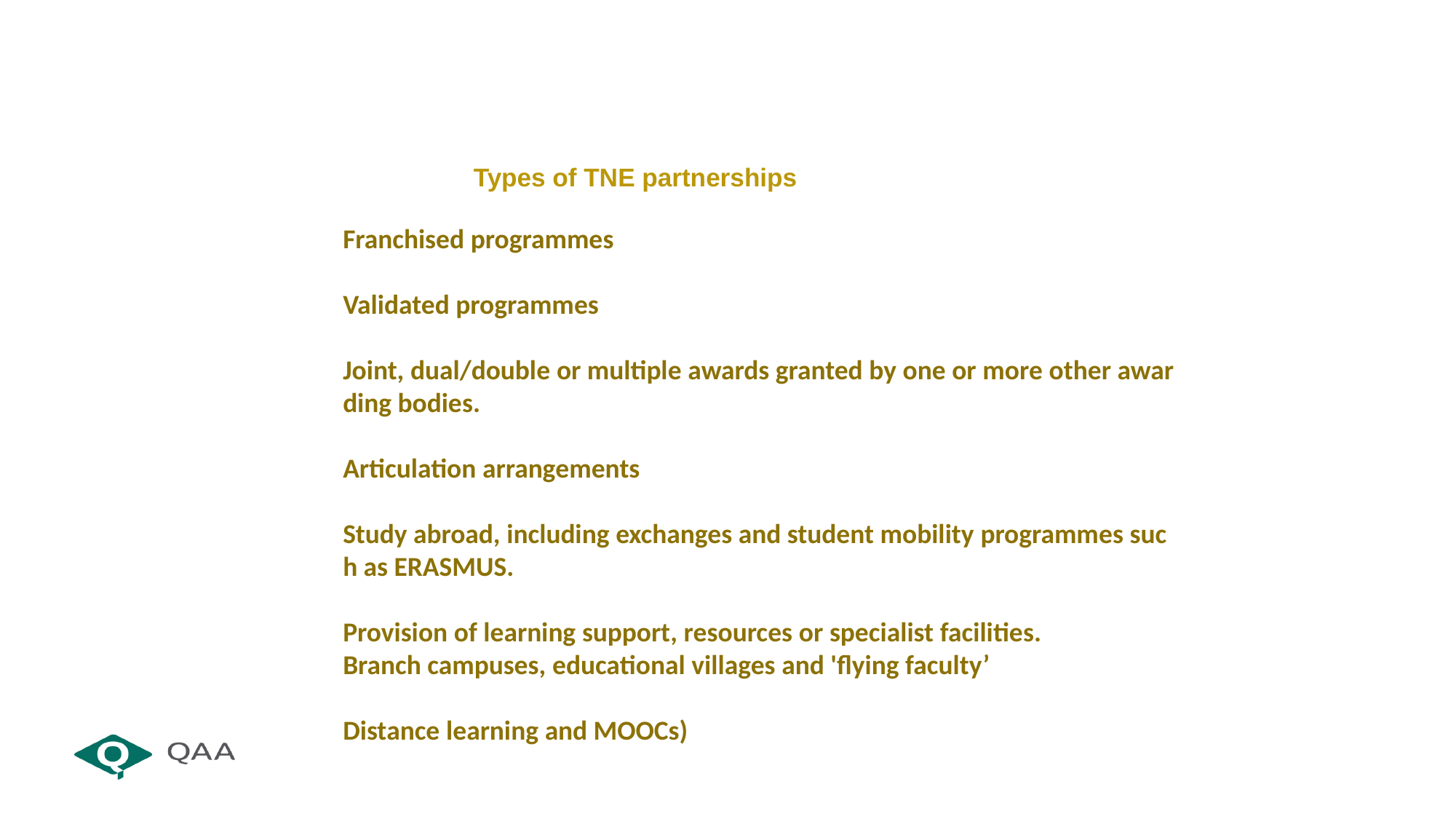

Franchised programmes

Validated programmes
 Joint, dual/double or multiple awards granted by one or more other awarding bodies.

Articulation arrangements
 Study abroad, including exchanges and student mobility programmes such as ERASMUS.

Provision of learning support, resources or specialist facilities. Branch campuses, educational villages and 'flying faculty’

Distance learning and MOOCs)

Types of TNE partnerships